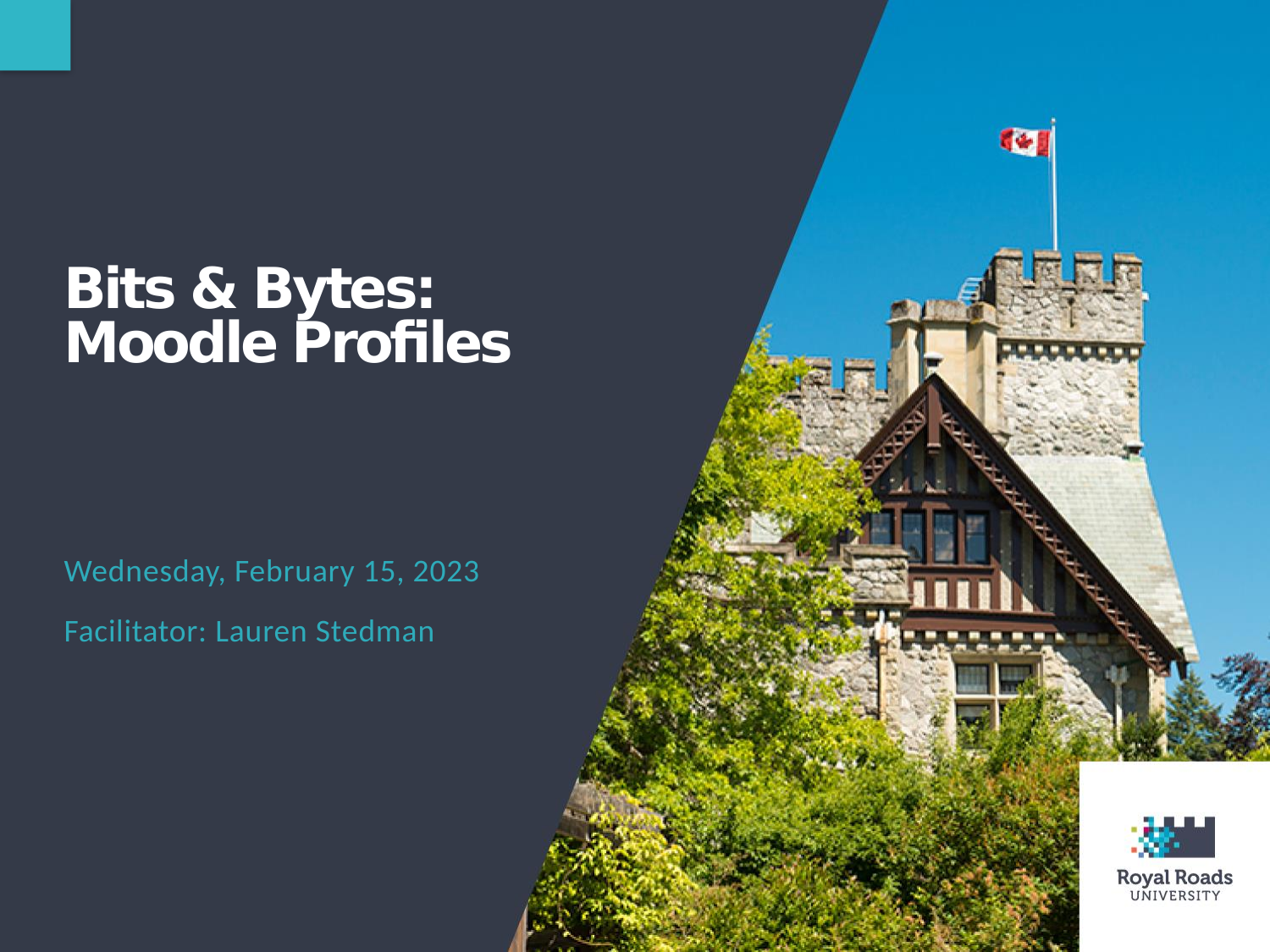

Bits & Bytes: Moodle Profiles
Wednesday, February 15, 2023

Facilitator: Lauren Stedman